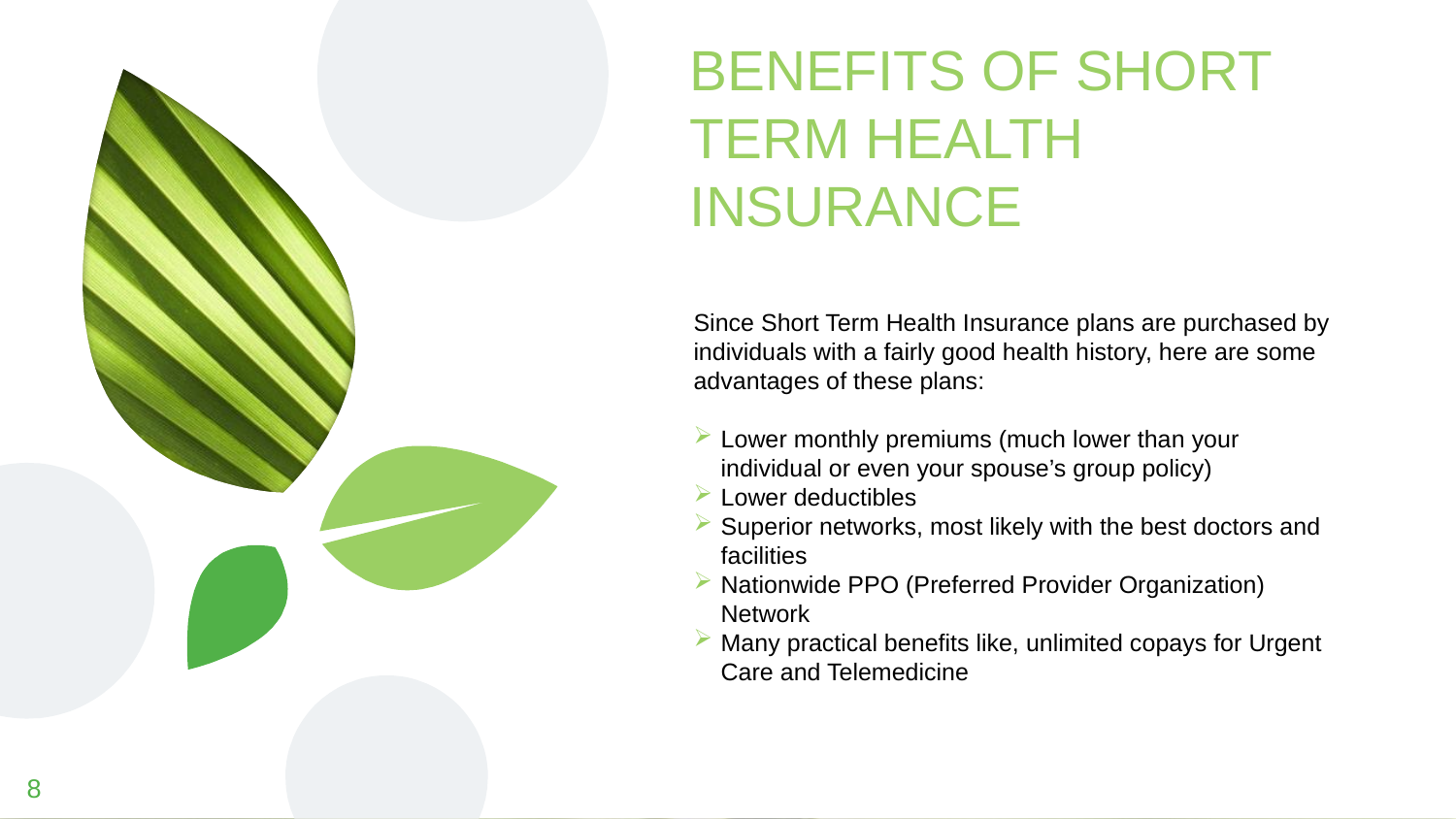

# BENEFITS OF SHORT TERM HEALTH INSURANCE
Since Short Term Health Insurance plans are purchased by individuals with a fairly good health history, here are some advantages of these plans:

Lower monthly premiums (much lower than your individual or even your spouse’s group policy)
Lower deductibles
Superior networks, most likely with the best doctors and facilities
Nationwide PPO (Preferred Provider Organization) Network
Many practical benefits like, unlimited copays for Urgent Care and Telemedicine

8